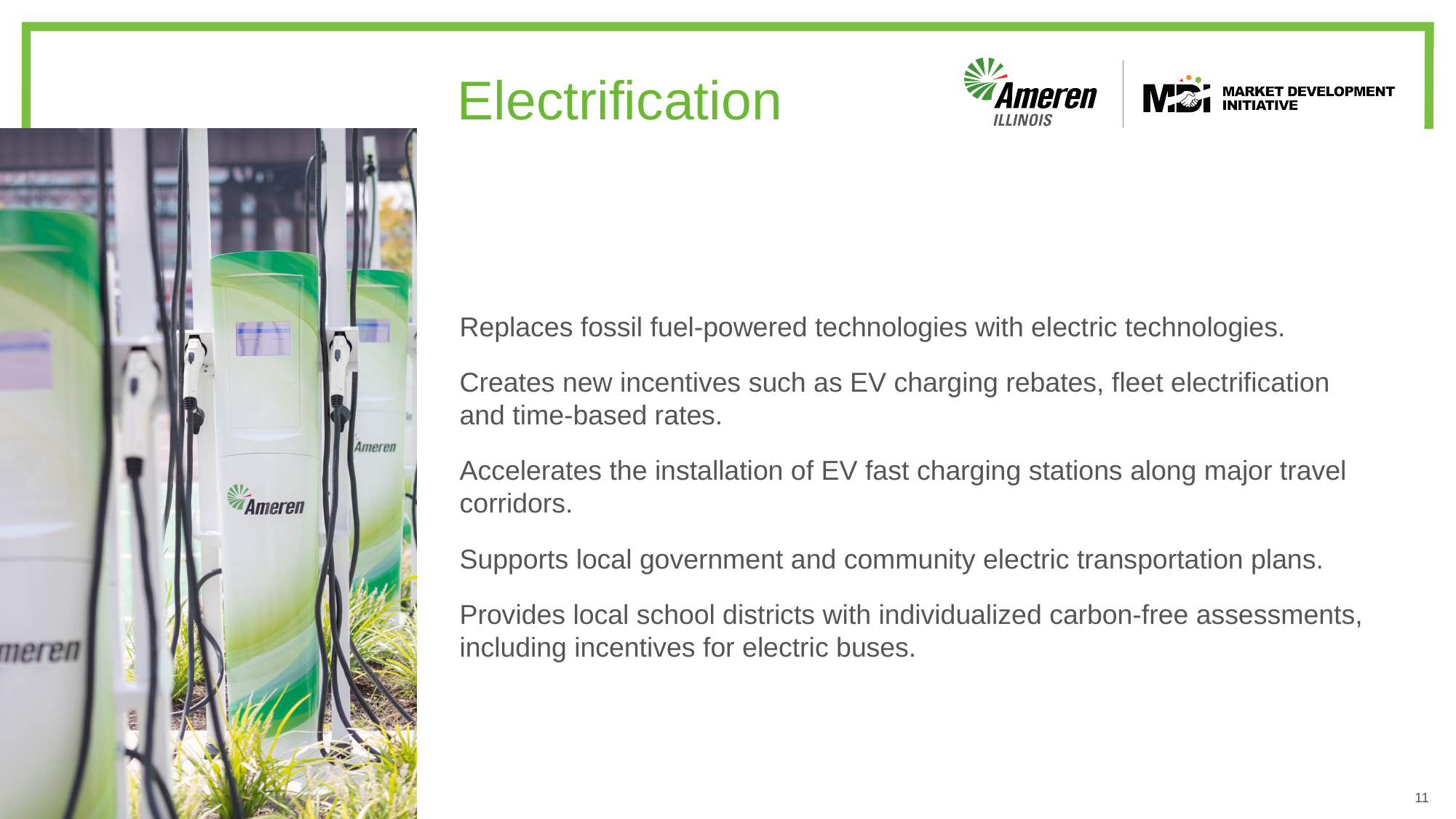

# Electrification

Replaces fossil fuel-powered technologies with electric technologies.
Creates new incentives such as EV charging rebates, fleet electrification and time-based rates.
Accelerates the installation of EV fast charging stations along major travel corridors.
Supports local government and community electric transportation plans.
Provides local school districts with individualized carbon-free assessments, including incentives for electric buses.